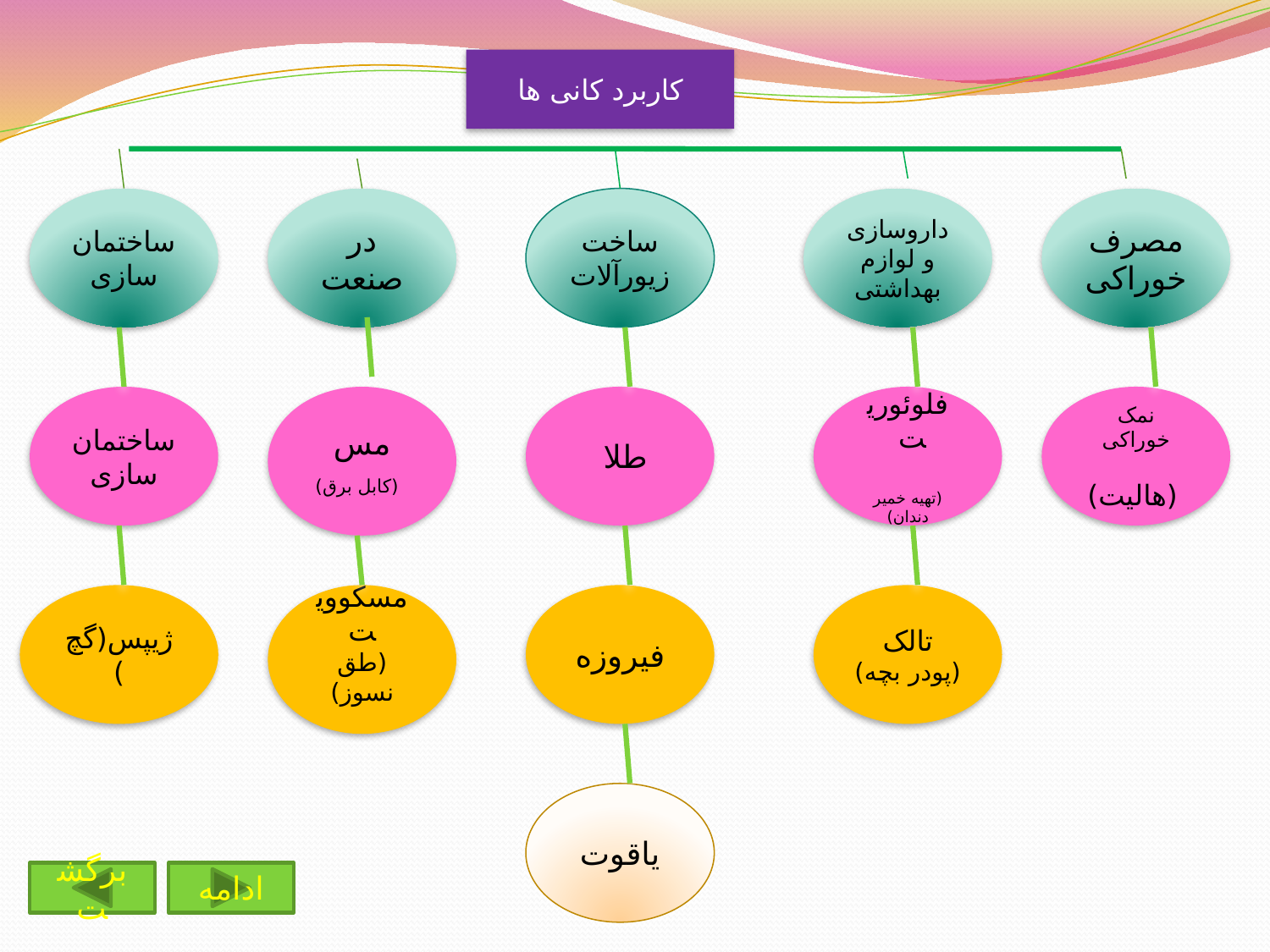

کاربرد کانی ها
ساختمان سازی
در صنعت
ساخت زیورآلات
داروسازی و لوازم بهداشتی
مصرف خوراکی
ساختمان سازی
مس
 (کابل برق)
طلا
فلوئوریت

(تهیه خمیر دندان)
نمک خوراکی

 (هالیت)
ژیپس(گچ)
مسکوویت
(طق نسوز)

فیروزه
تالک
(پودر بچه)
یاقوت
برگشت
ادامه